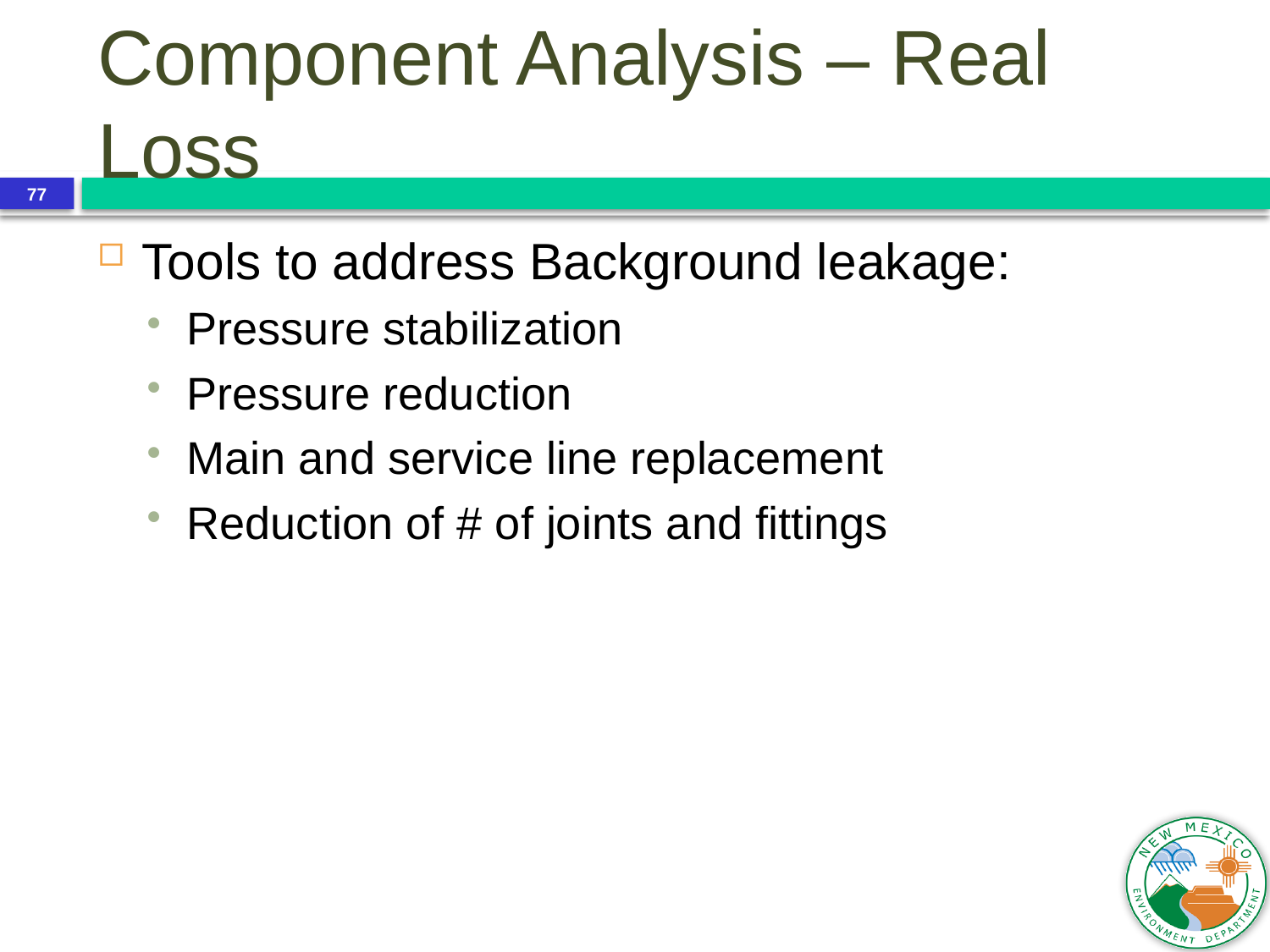

Component Analysis – Real Loss
77
Tools to address Background leakage:
Pressure stabilization
Pressure reduction
Main and service line replacement
Reduction of # of joints and fittings